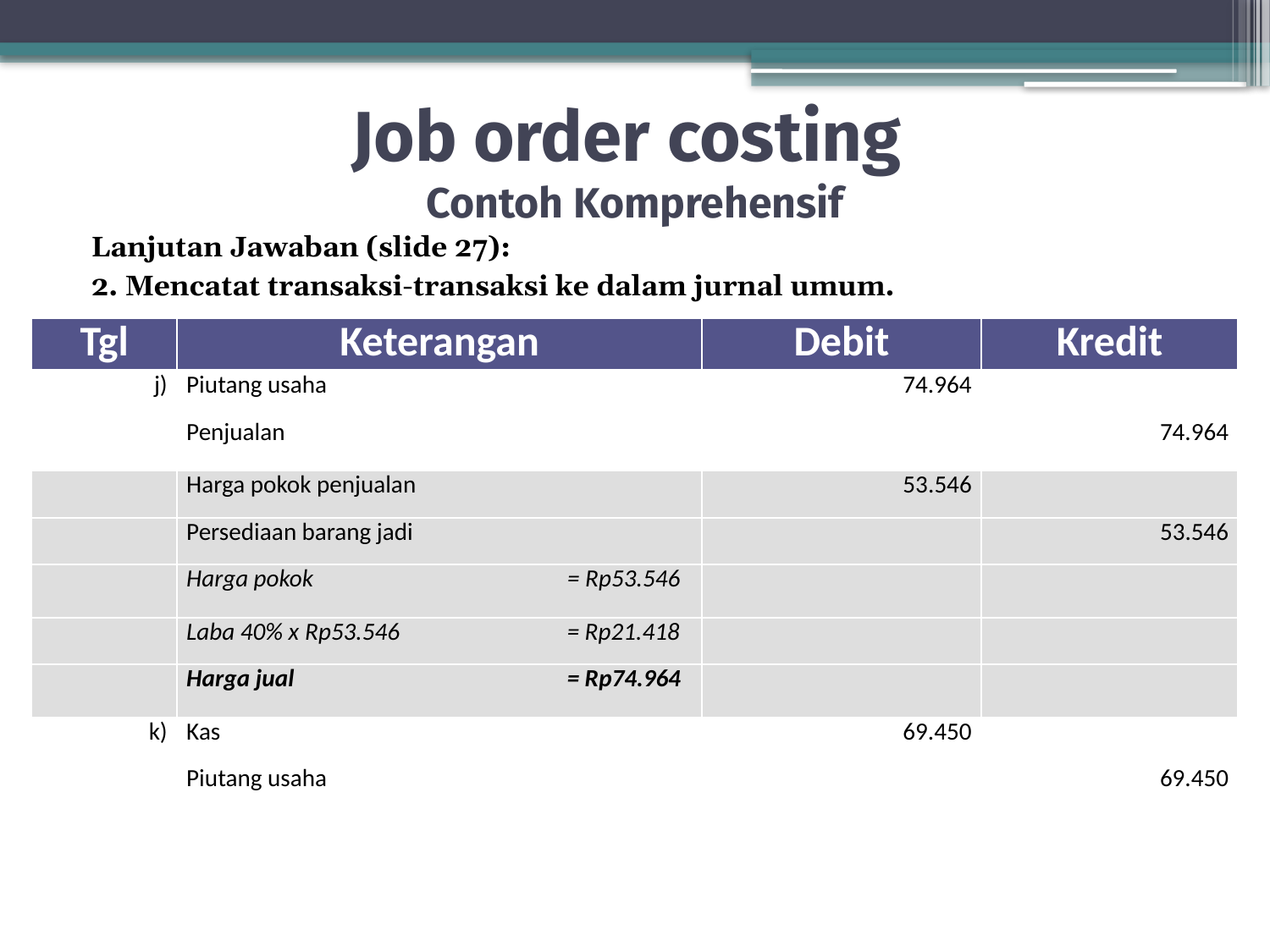

# Job order costing Contoh Komprehensif
Lanjutan Jawaban (slide 27):
2. Mencatat transaksi-transaksi ke dalam jurnal umum.

| Tgl | Keterangan | Debit | Kredit |
| --- | --- | --- | --- |
| j) | Piutang usaha | 74.964 |  |
|  | Penjualan |  | 74.964 |
|  | Harga pokok penjualan | 53.546 |  |
|  | Persediaan barang jadi |  | 53.546 |
|  | Harga pokok = Rp53.546 |  |  |
|  | Laba 40% x Rp53.546 = Rp21.418 |  |  |
|  | Harga jual = Rp74.964 |  |  |
| k) | Kas | 69.450 |  |
|  | Piutang usaha |  | 69.450 |